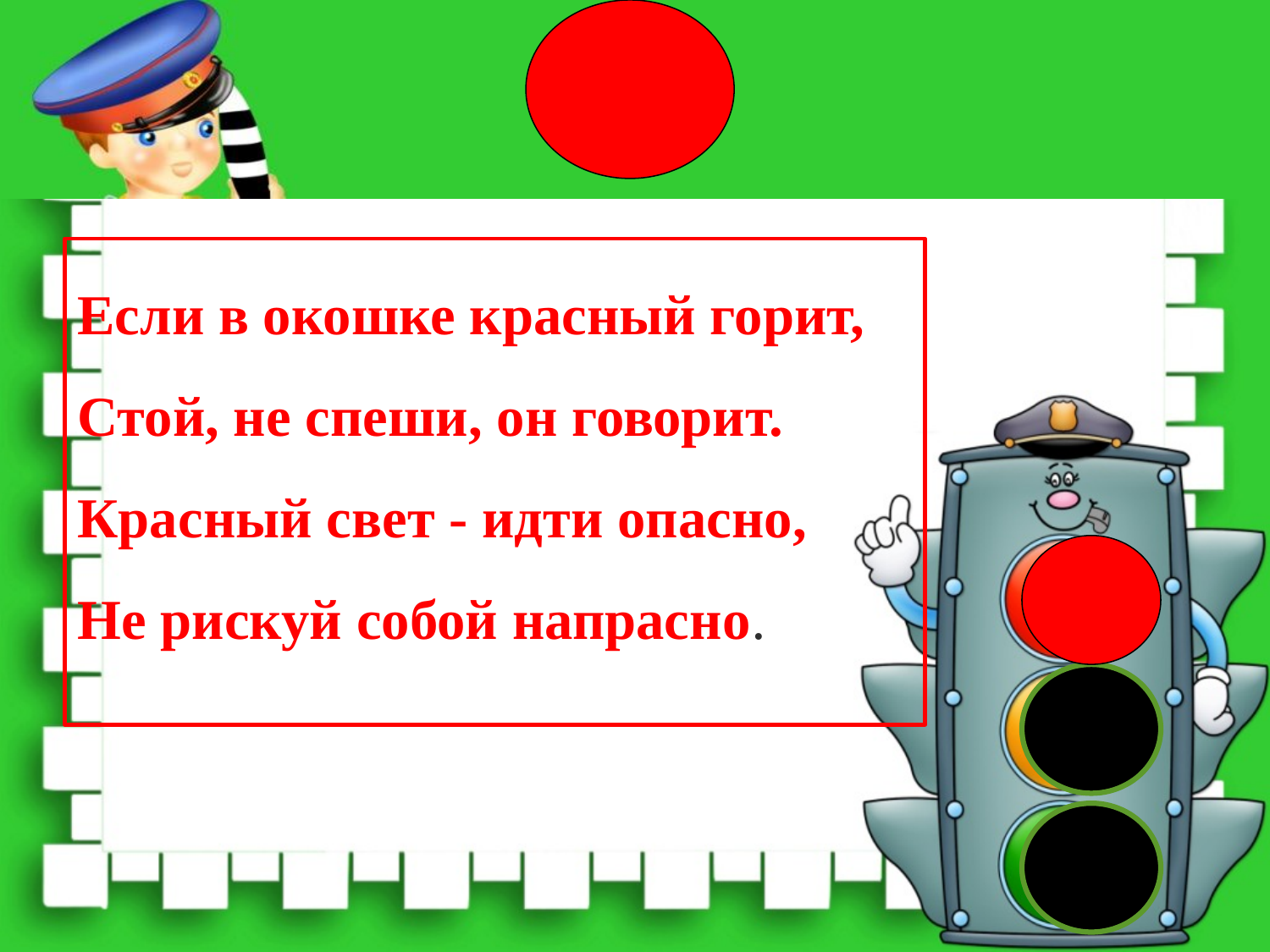

Если в окошке красный горит,
Стой, не спеши, он говорит.
Красный свет - идти опасно,
Не рискуй собой напрасно.